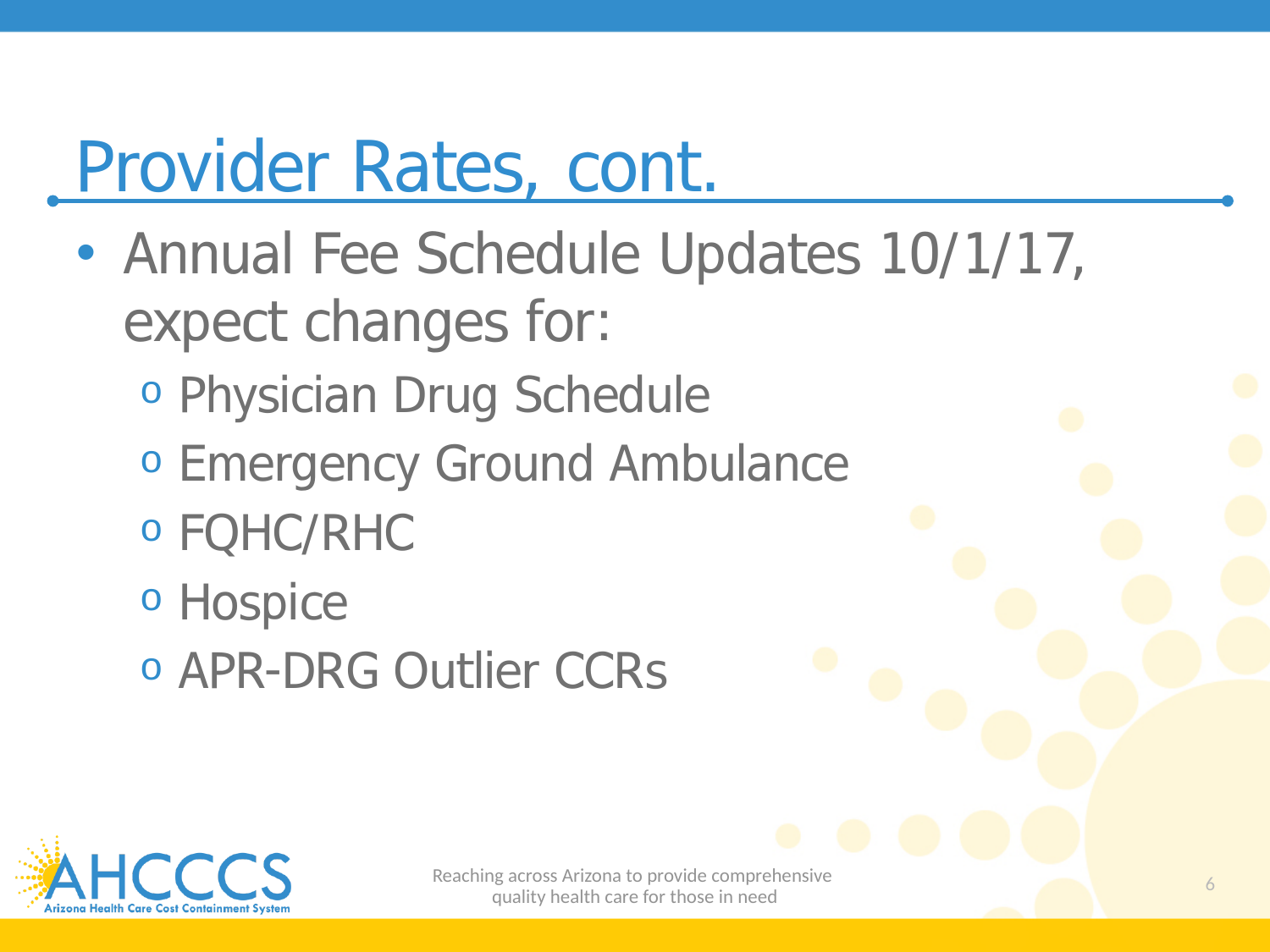

# Provider Rates, cont.
Annual Fee Schedule Updates 10/1/17, expect changes for:
Physician Drug Schedule
Emergency Ground Ambulance
FQHC/RHC
Hospice
APR-DRG Outlier CCRs

Reaching across Arizona to provide comprehensive
quality health care for those in need
6